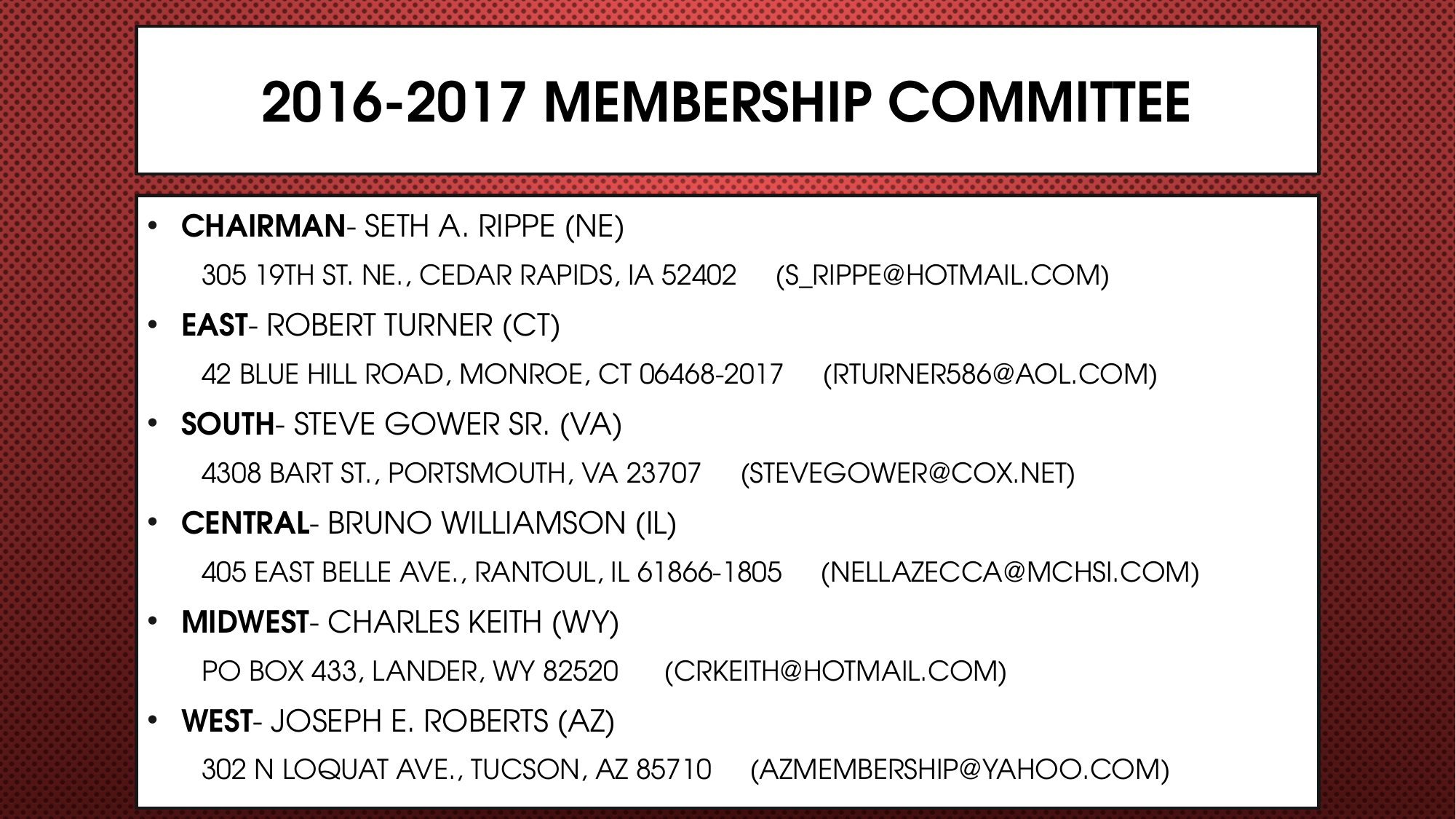

# 2016-2017 Membership Committee

CHAIRMAN- Seth A. Rippe (NE)
305 19th St. NE., Cedar Rapids, IA 52402     (s_rippe@hotmail.com)
EAST- Robert Turner (CT)
42 Blue Hill Road, Monroe, CT 06468-2017     (rturner586@aol.com)
SOUTH- Steve Gower Sr. (VA)
4308 Bart St., Portsmouth, VA 23707     (stevegower@cox.net)
CENTRAL- Bruno Williamson (IL)
405 East Belle Ave., Rantoul, IL 61866-1805     (nellazecca@mchsi.com)
MIDWEST- Charles Keith (WY)
PO Box 433, Lander, WY 82520      (crkeith@hotmail.com)
WEST- Joseph E. Roberts (AZ)
302 N Loquat Ave., Tucson, AZ 85710     (azmembership@yahoo.com)